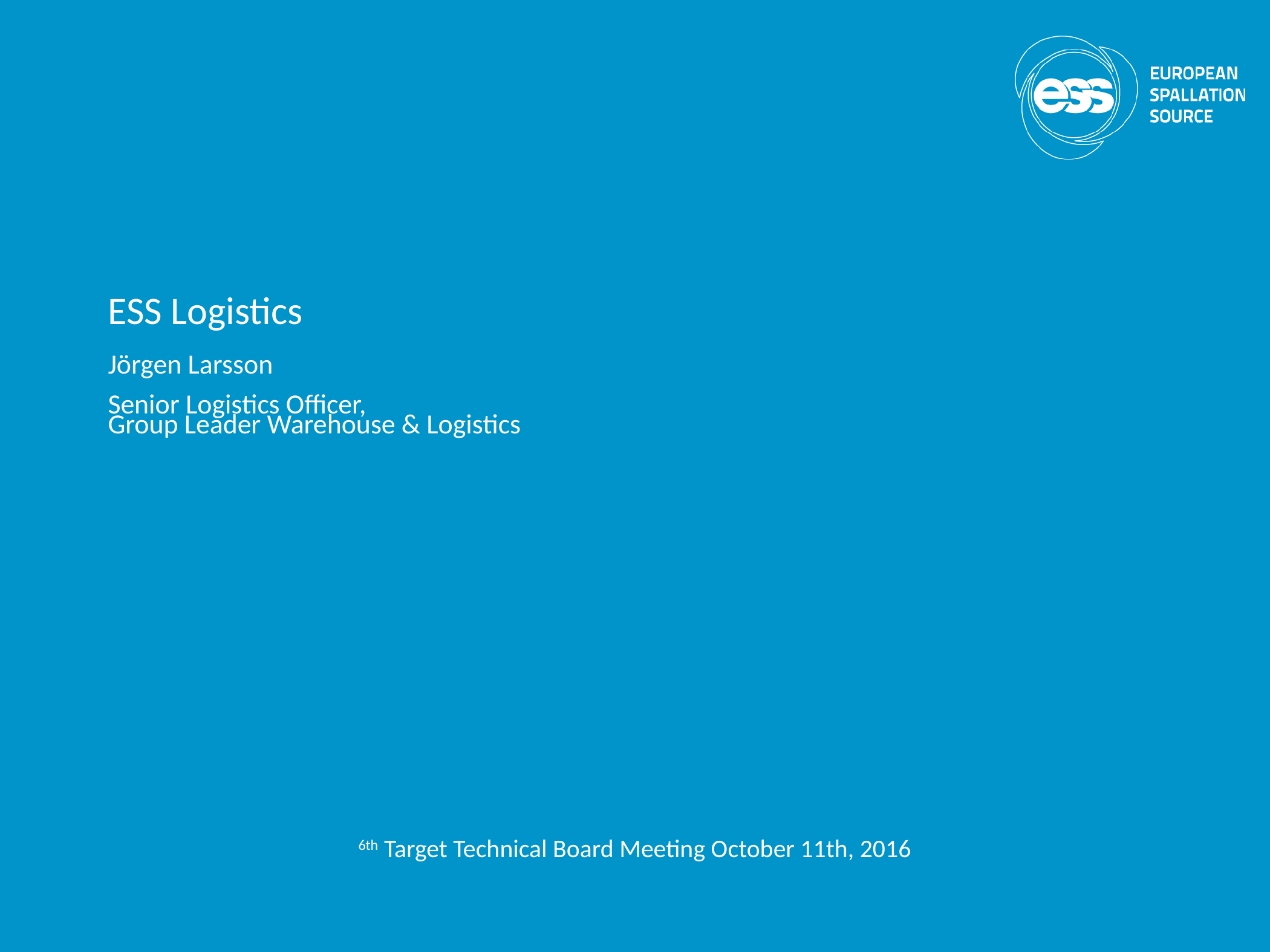

# ESS Logistics Jörgen Larsson Senior Logistics Officer, Group Leader Warehouse & Logistics
6th Target Technical Board Meeting October 11th, 2016